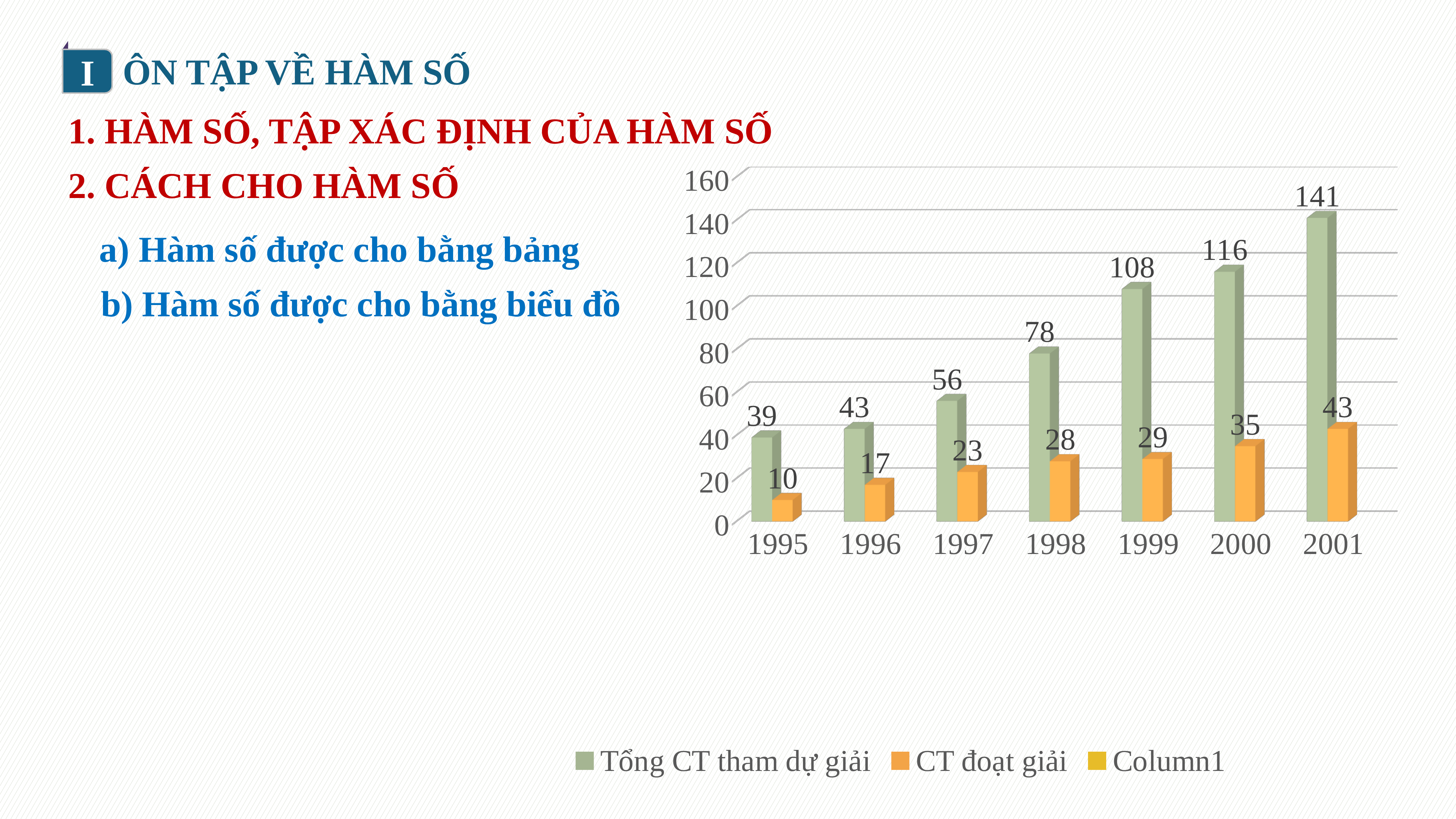

I
ÔN TẬP VỀ HÀM SỐ
1. HÀM SỐ, TẬP XÁC ĐỊNH CỦA HÀM SỐ

[unsupported chart]

2. CÁCH CHO HÀM SỐ
a) Hàm số được cho bằng bảng
b) Hàm số được cho bằng biểu đồ